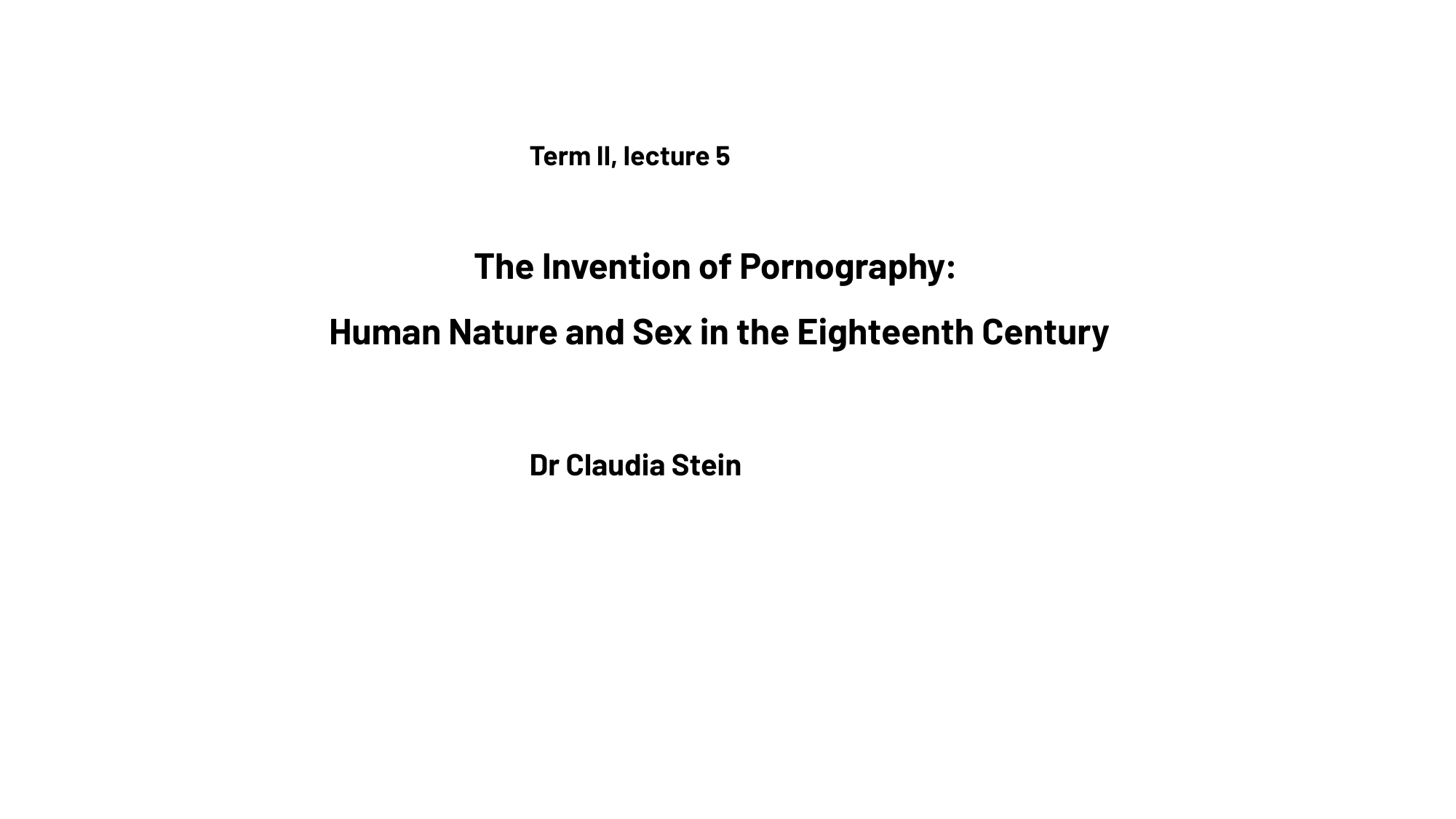

Term II, lecture 5

The Invention of Pornography:
Human Nature and Sex in the Eighteenth Century

			Dr Claudia Stein